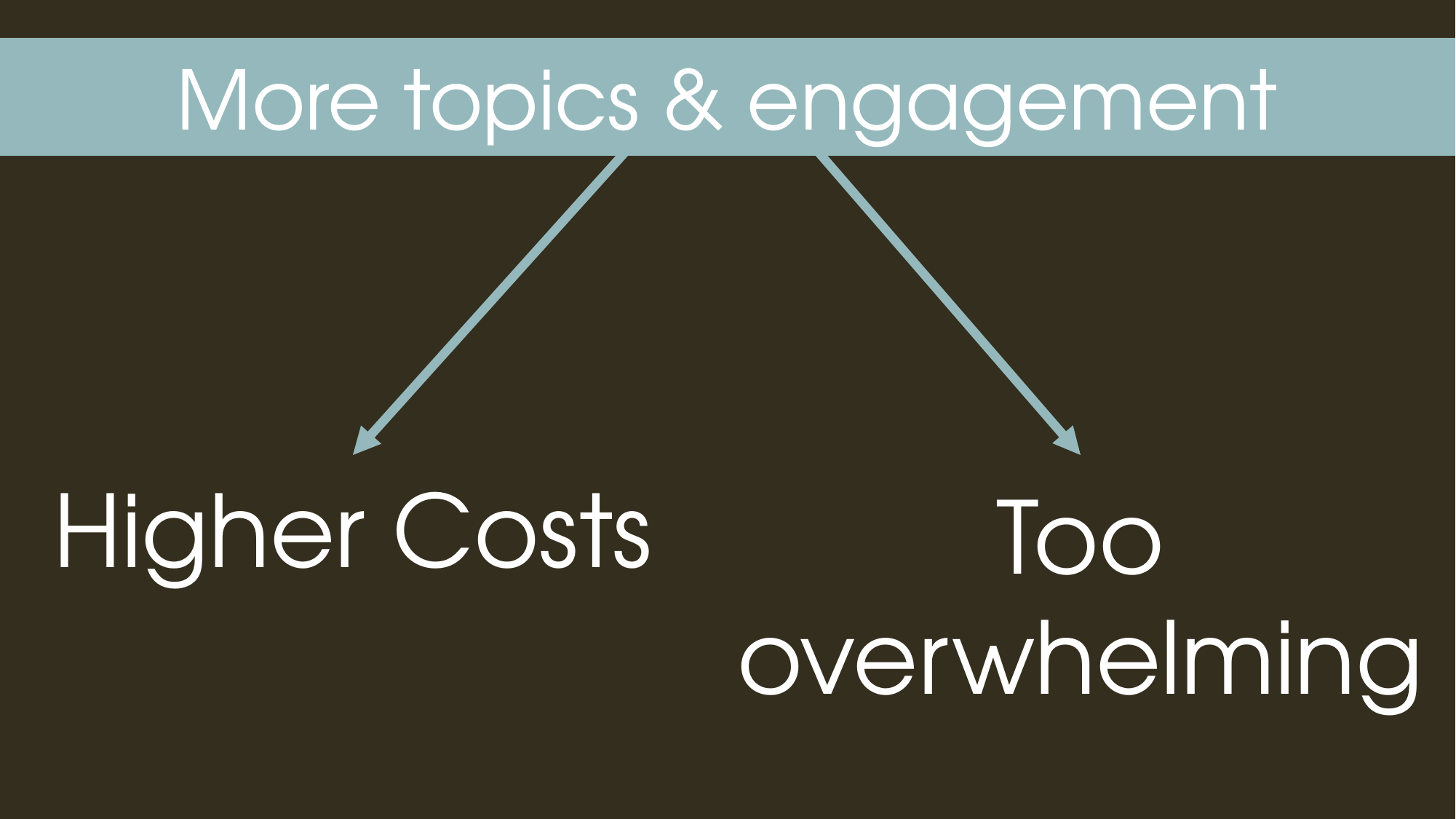

More topics & engagement
Higher Costs
Too overwhelming